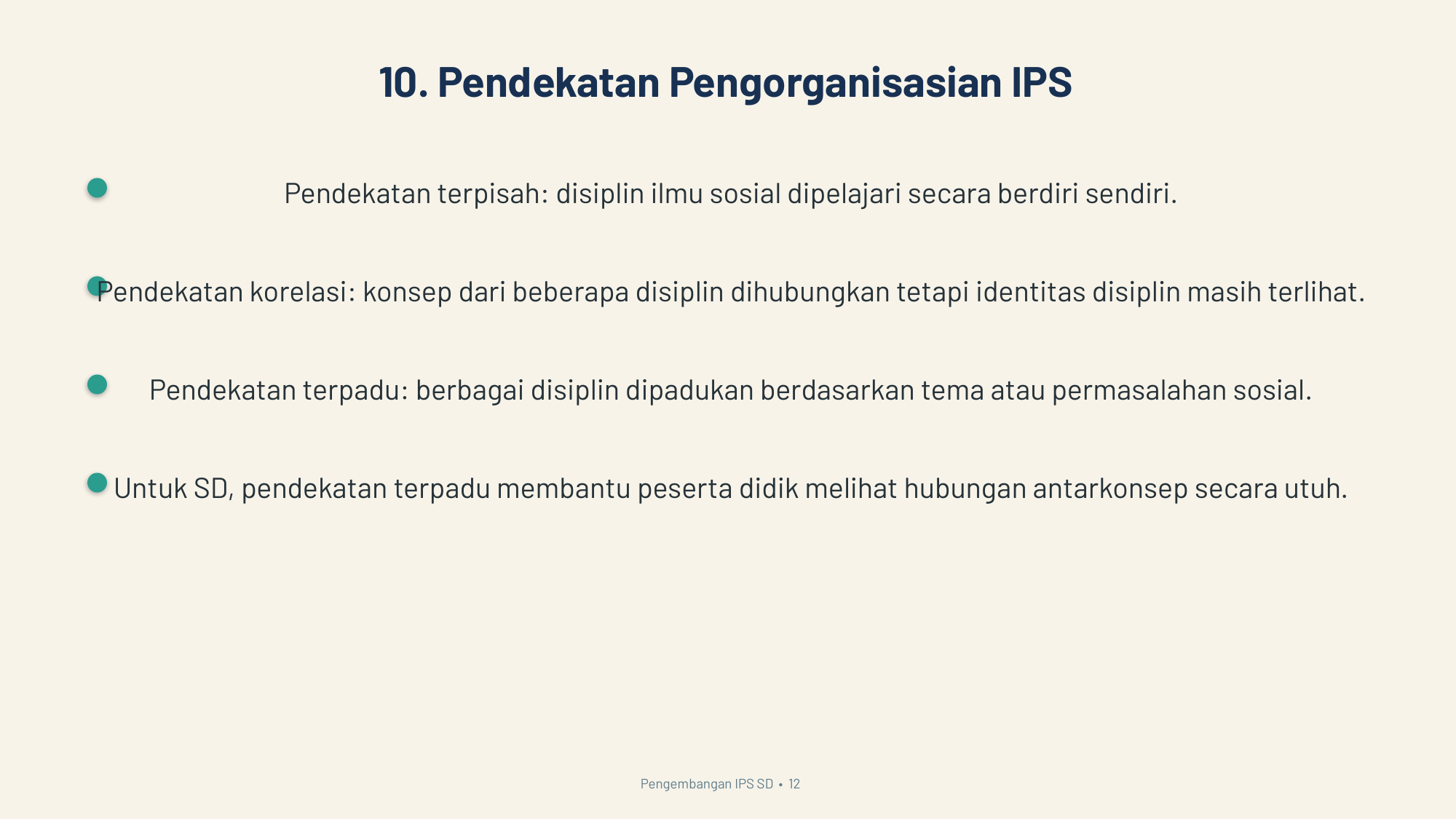

10. Pendekatan Pengorganisasian IPS
Pendekatan terpisah: disiplin ilmu sosial dipelajari secara berdiri sendiri.

Pendekatan korelasi: konsep dari beberapa disiplin dihubungkan tetapi identitas disiplin masih terlihat.

Pendekatan terpadu: berbagai disiplin dipadukan berdasarkan tema atau permasalahan sosial.

Untuk SD, pendekatan terpadu membantu peserta didik melihat hubungan antarkonsep secara utuh.

Pengembangan IPS SD  •  12